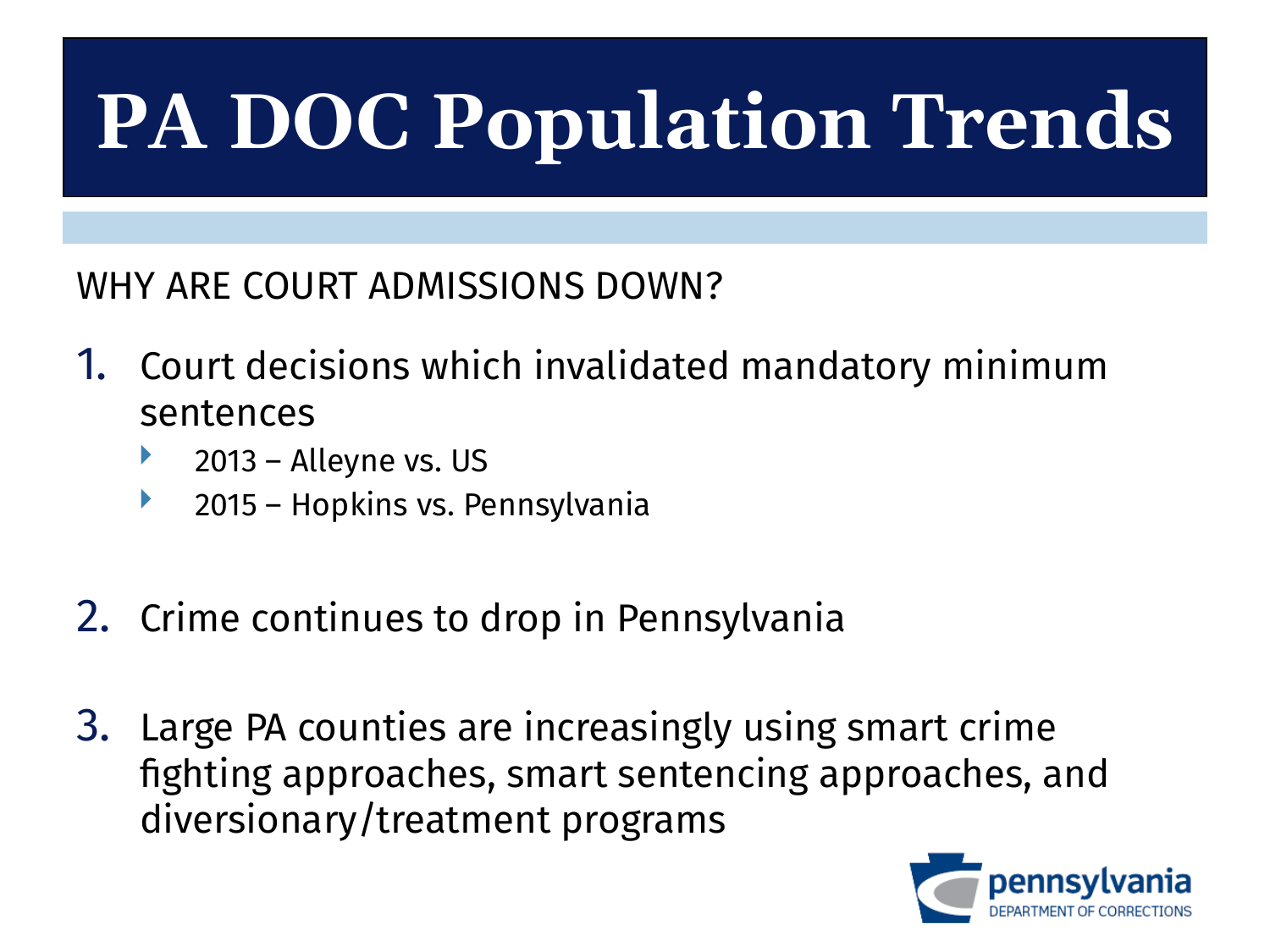

# PA DOC Population Trends
WHY ARE COURT ADMISSIONS DOWN?

Court decisions which invalidated mandatory minimum sentences
2013 – Alleyne vs. US
2015 – Hopkins vs. Pennsylvania

Crime continues to drop in Pennsylvania

Large PA counties are increasingly using smart crime fighting approaches, smart sentencing approaches, and diversionary/treatment programs